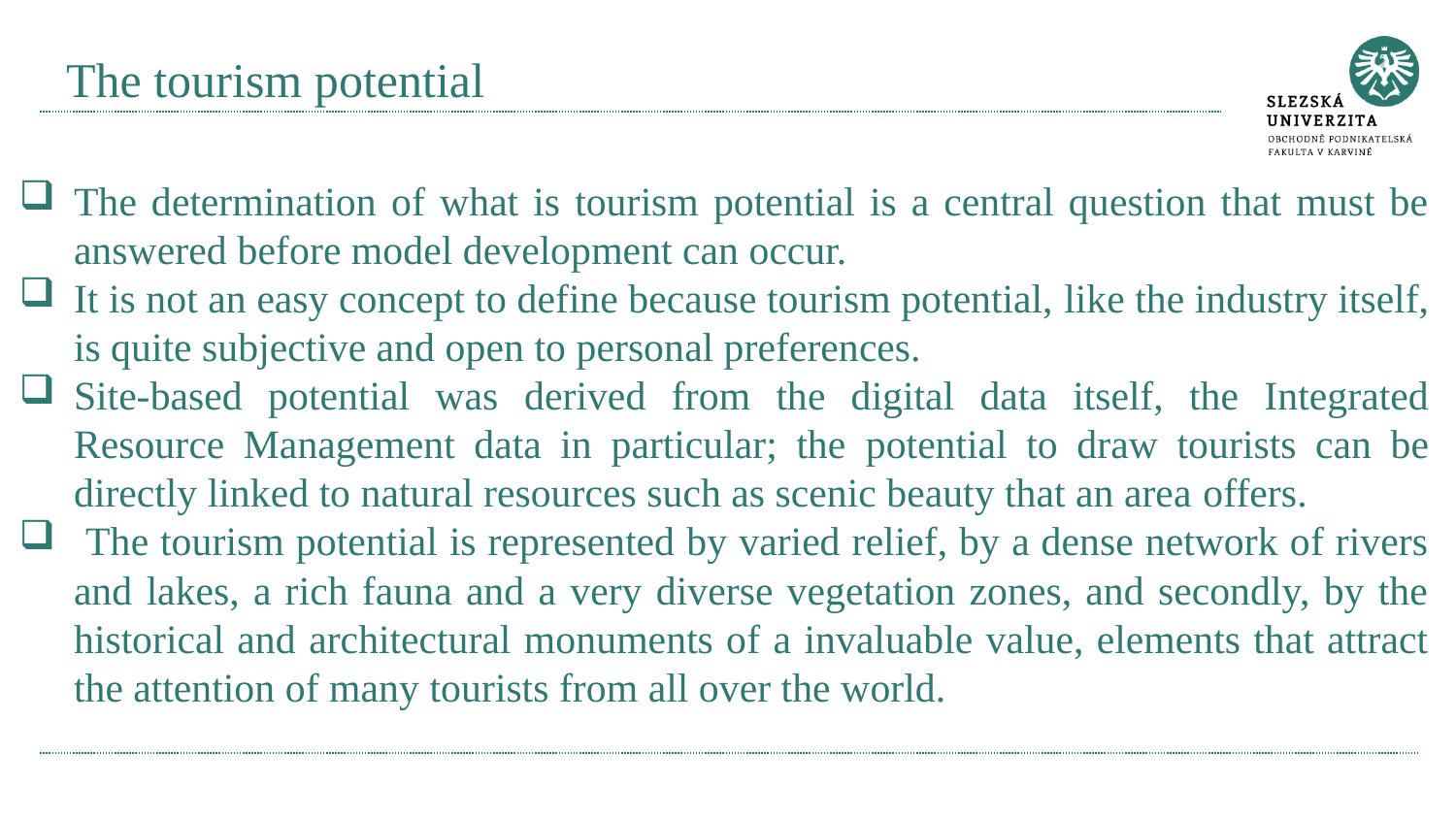

# The tourism potential
The determination of what is tourism potential is a central question that must be answered before model development can occur.
It is not an easy concept to define because tourism potential, like the industry itself, is quite subjective and open to personal preferences.
Site-based potential was derived from the digital data itself, the Integrated Resource Management data in particular; the potential to draw tourists can be directly linked to natural resources such as scenic beauty that an area offers.
 The tourism potential is represented by varied relief, by a dense network of rivers and lakes, a rich fauna and a very diverse vegetation zones, and secondly, by the historical and architectural monuments of a invaluable value, elements that attract the attention of many tourists from all over the world.